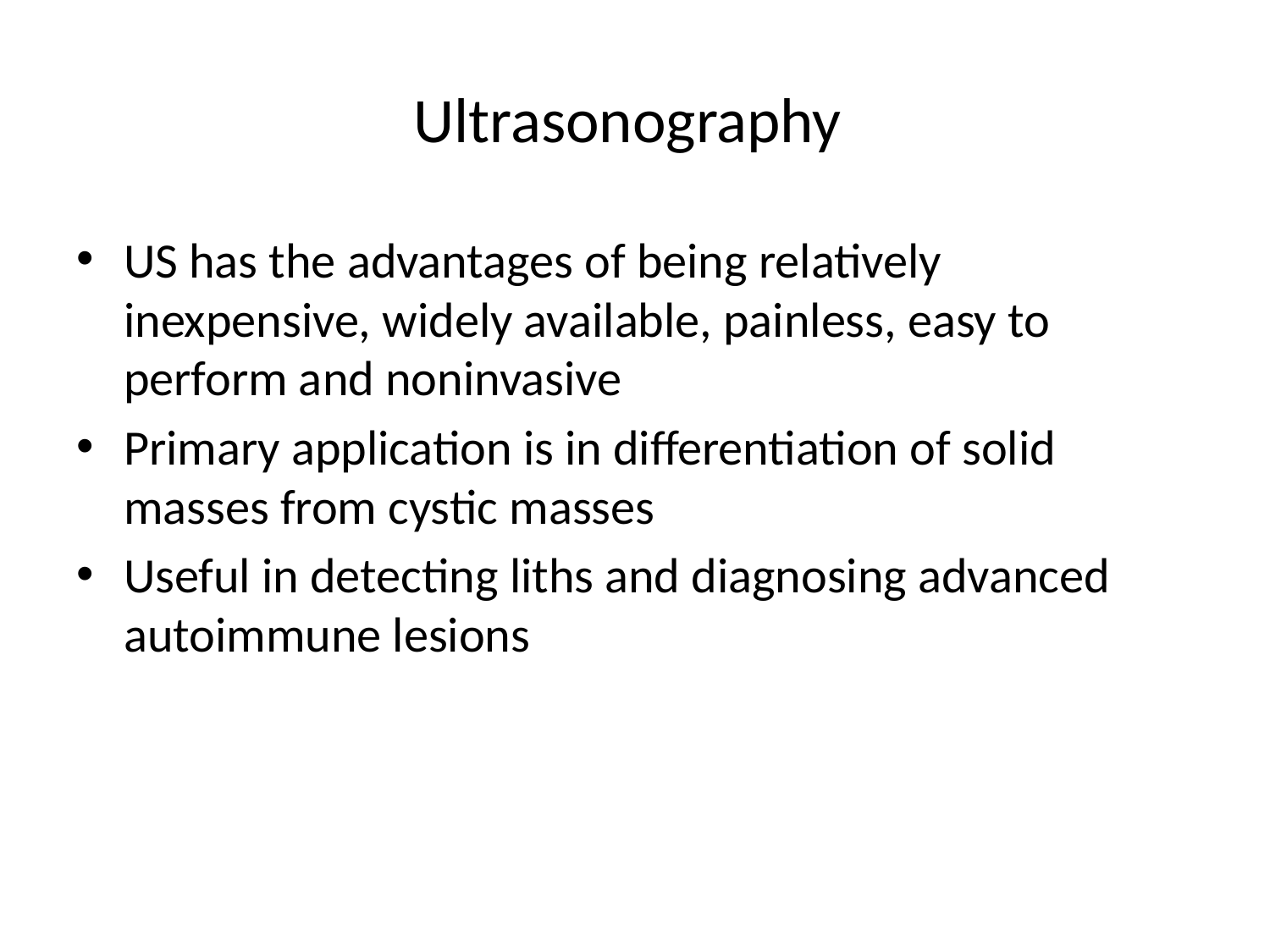

# Ultrasonography
US has the advantages of being relatively inexpensive, widely available, painless, easy to perform and noninvasive
Primary application is in differentiation of solid masses from cystic masses
Useful in detecting liths and diagnosing advanced autoimmune lesions